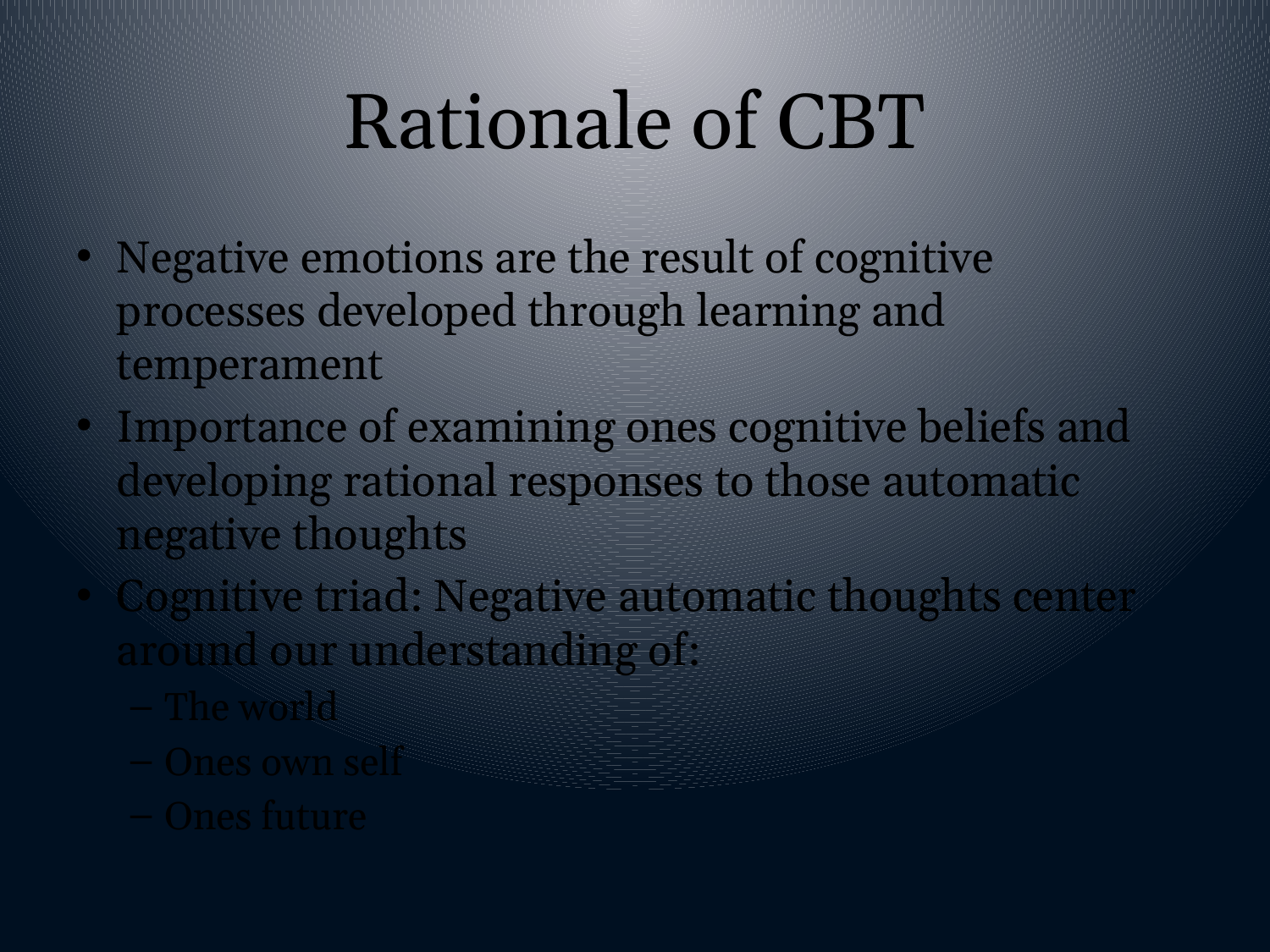

# Rationale of CBT
Negative emotions are the result of cognitive processes developed through learning and temperament
Importance of examining ones cognitive beliefs and developing rational responses to those automatic negative thoughts
Cognitive triad: Negative automatic thoughts center around our understanding of:
The world
Ones own self
Ones future